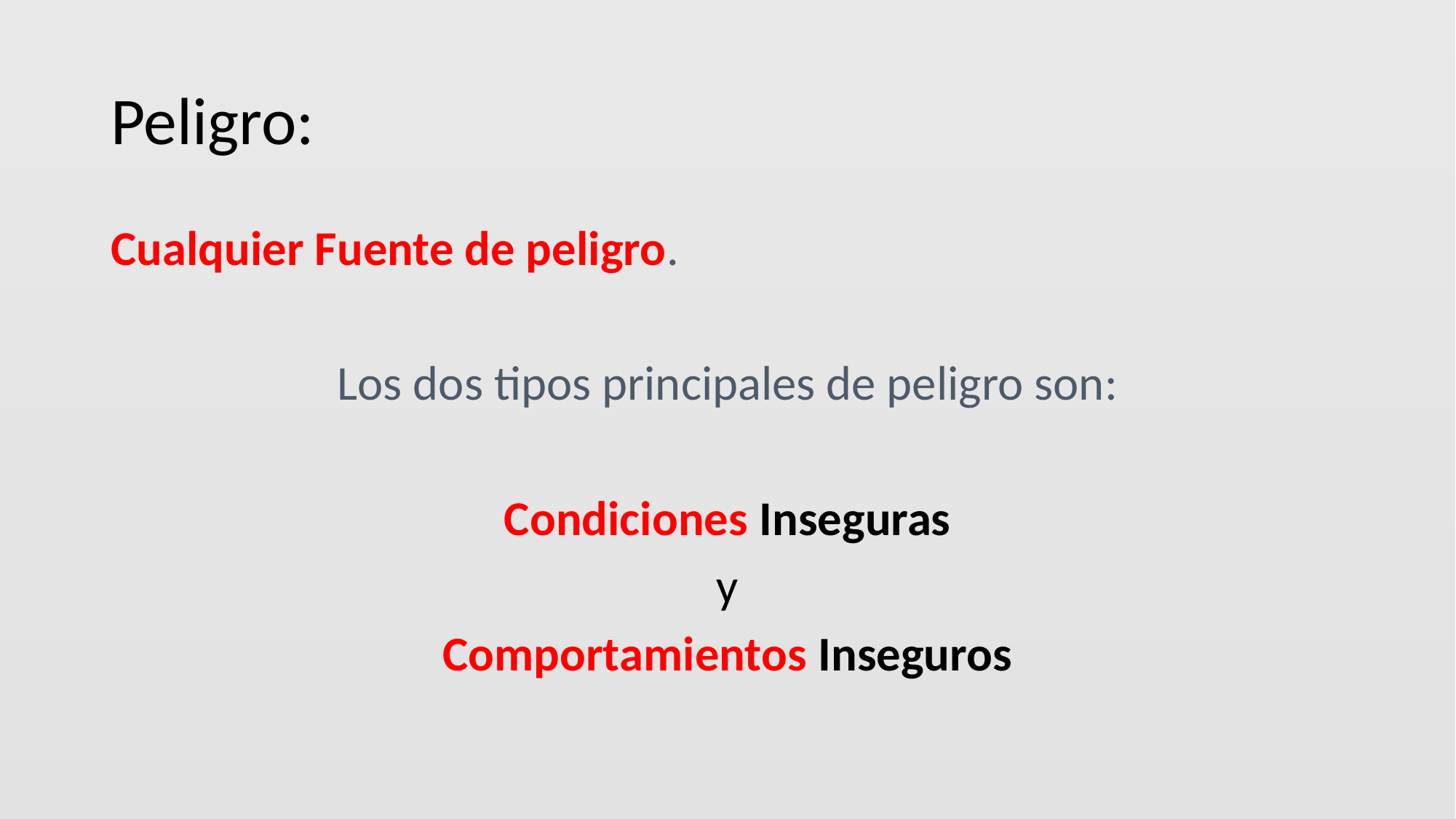

# Peligro:
Cualquier Fuente de peligro.

Los dos tipos principales de peligro son:

Condiciones Inseguras
y
Comportamientos Inseguros